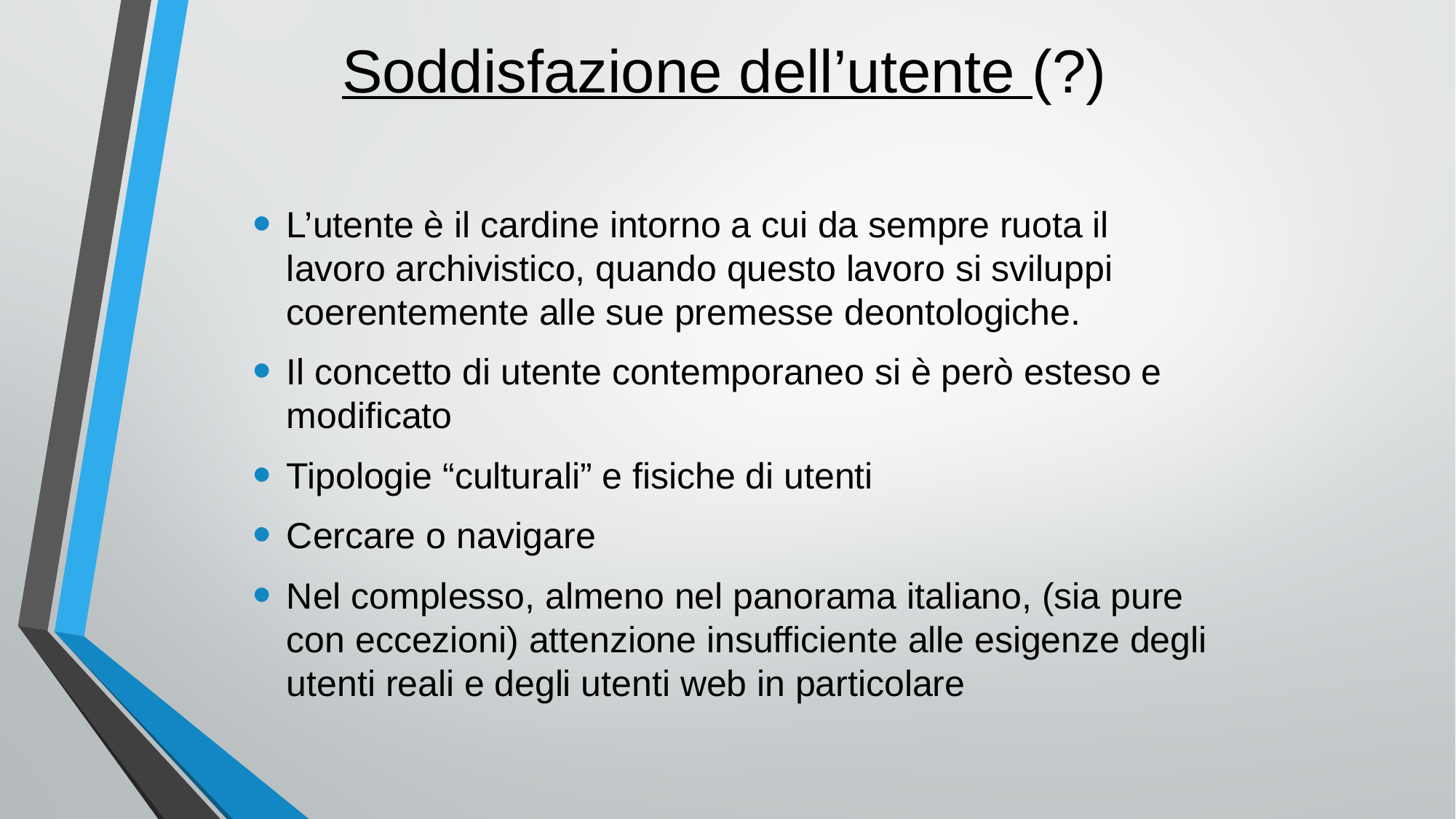

# Soddisfazione dell’utente (?)
L’utente è il cardine intorno a cui da sempre ruota il lavoro archivistico, quando questo lavoro si sviluppi coerentemente alle sue premesse deontologiche.
Il concetto di utente contemporaneo si è però esteso e modificato
Tipologie “culturali” e fisiche di utenti
Cercare o navigare
Nel complesso, almeno nel panorama italiano, (sia pure con eccezioni) attenzione insufficiente alle esigenze degli utenti reali e degli utenti web in particolare